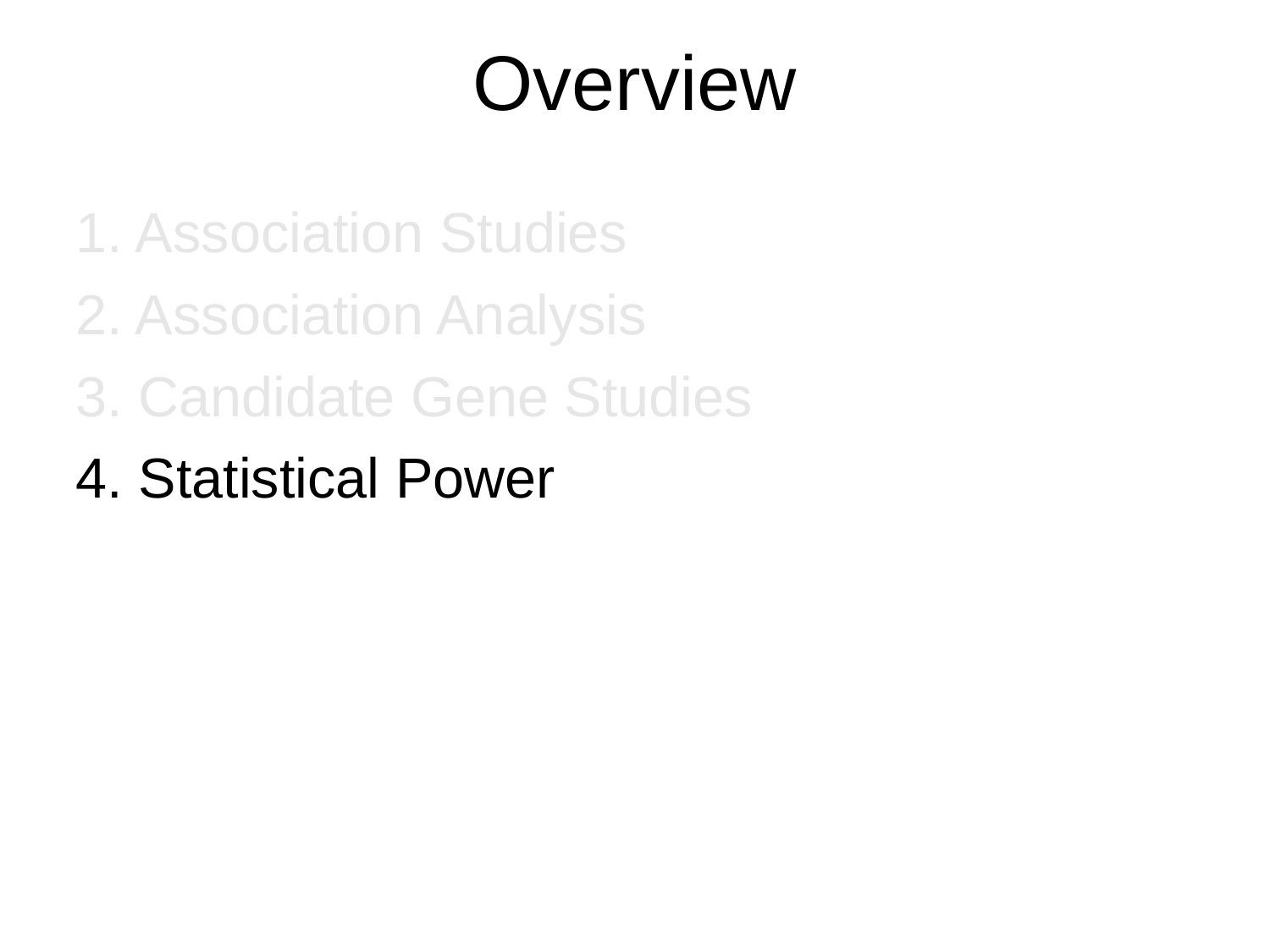

Overview
1. Association Studies
2. Association Analysis
3. Candidate Gene Studies
4. Statistical Power